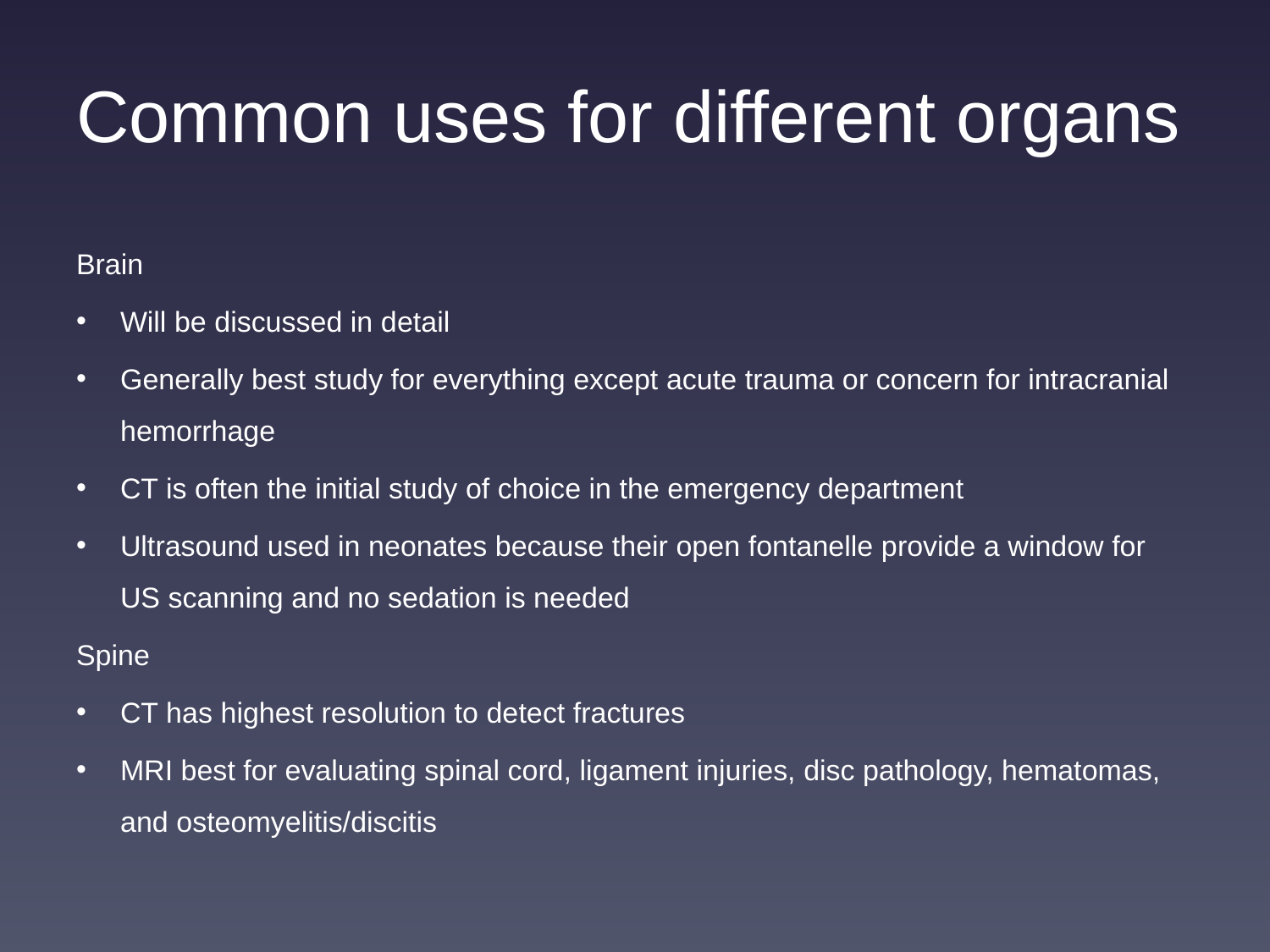

# Common uses for different organs
Brain
Will be discussed in detail
Generally best study for everything except acute trauma or concern for intracranial hemorrhage
CT is often the initial study of choice in the emergency department
Ultrasound used in neonates because their open fontanelle provide a window for US scanning and no sedation is needed
Spine
CT has highest resolution to detect fractures
MRI best for evaluating spinal cord, ligament injuries, disc pathology, hematomas, and osteomyelitis/discitis